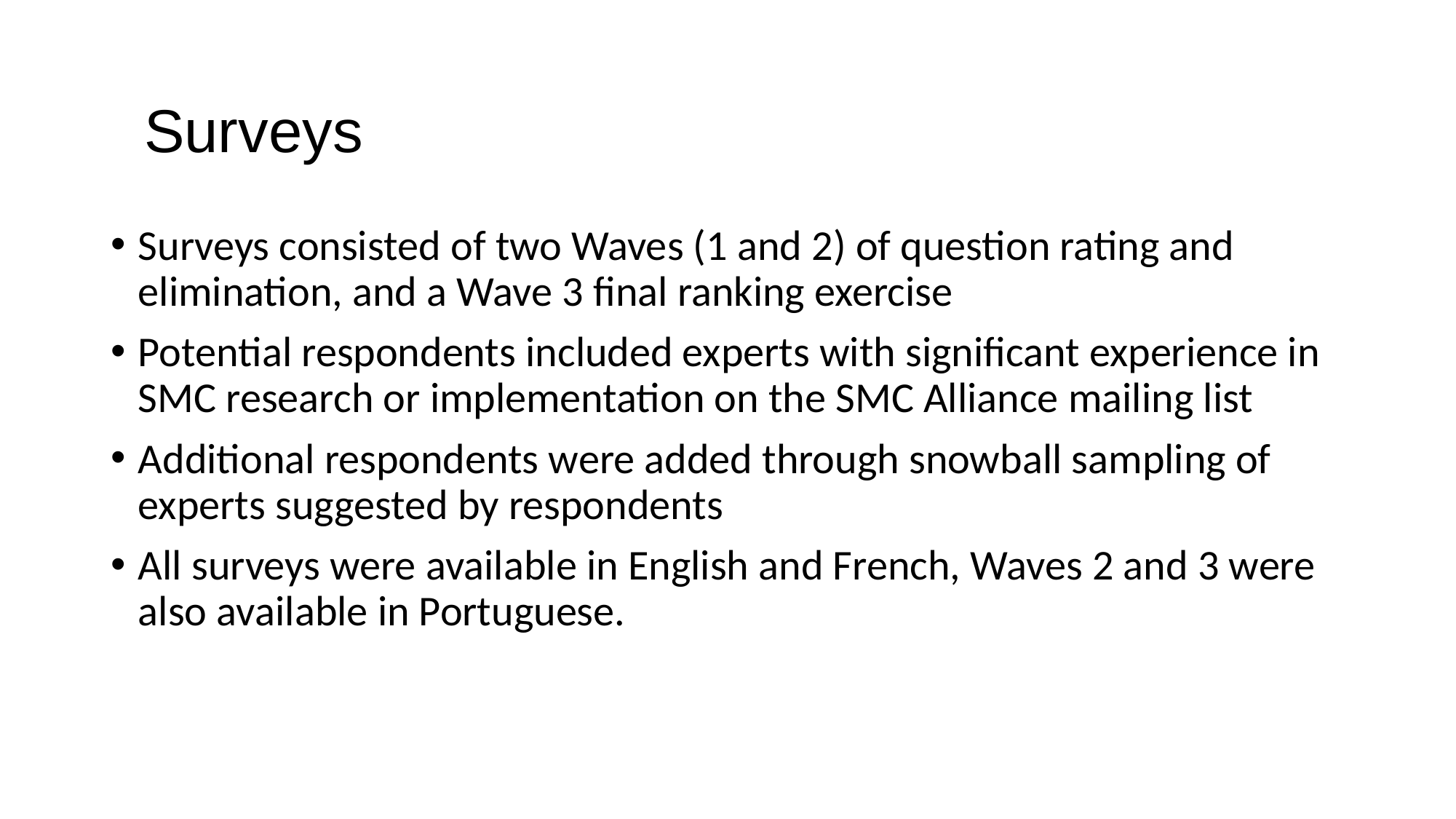

# Surveys
Surveys consisted of two Waves (1 and 2) of question rating and elimination, and a Wave 3 final ranking exercise
Potential respondents included experts with significant experience in SMC research or implementation on the SMC Alliance mailing list
Additional respondents were added through snowball sampling of experts suggested by respondents
All surveys were available in English and French, Waves 2 and 3 were also available in Portuguese.